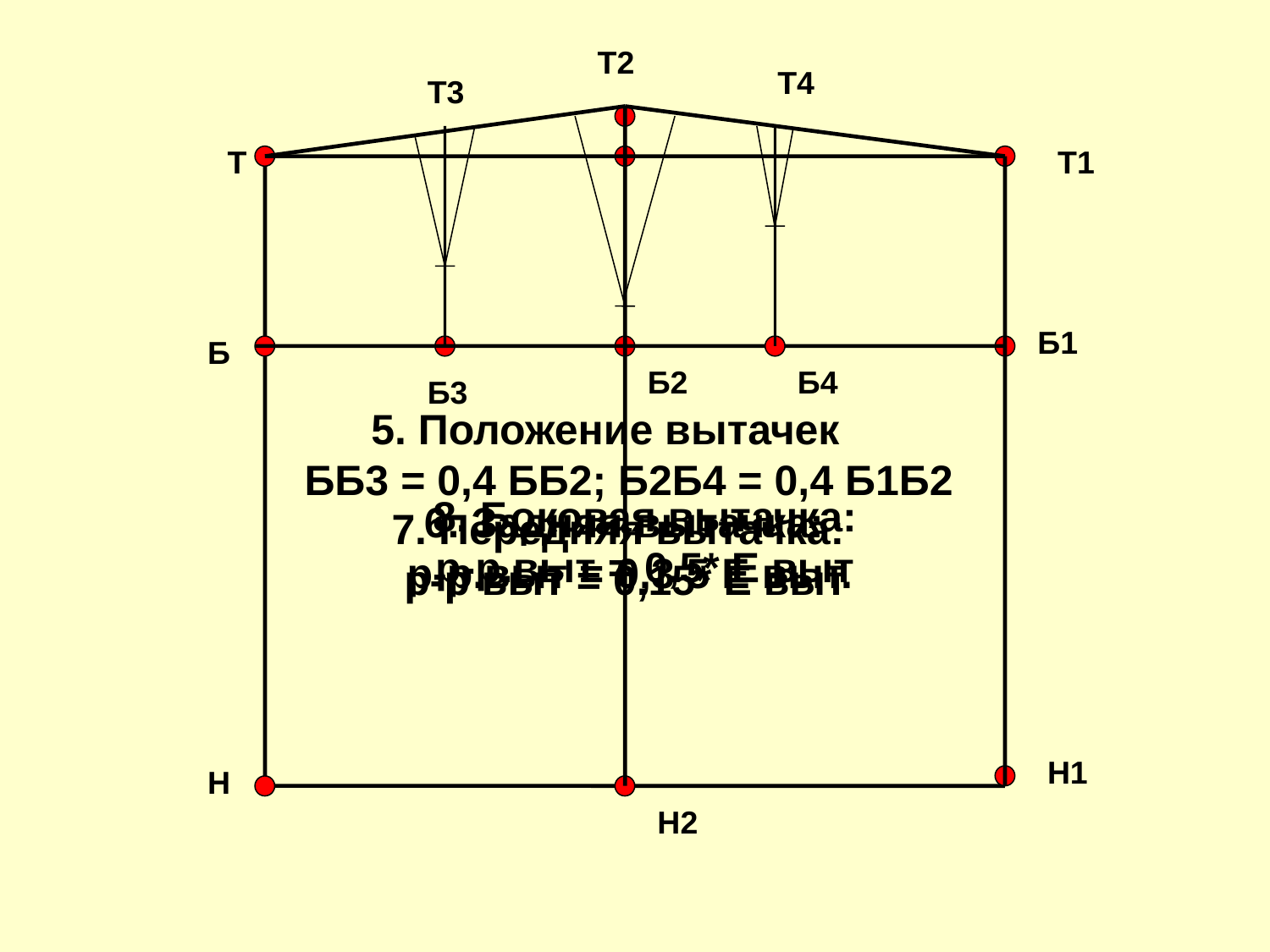

Т2
Т4
Т3

Т

Т1

Б1
Б

Б2
Б4
Б3
5. Положение вытачек
ББ3 = 0,4 ББ2; Б2Б4 = 0,4 Б1Б2
 8. Боковая вытачка:
 р-р.выт = 0,5* Е выт
6. Задняя вытачка:
 р-р.выт = 0,3 5 Е выт.
7. Передняя вытачка:
р-р выт = 0,15* Е выт
Н1
Н

Н2